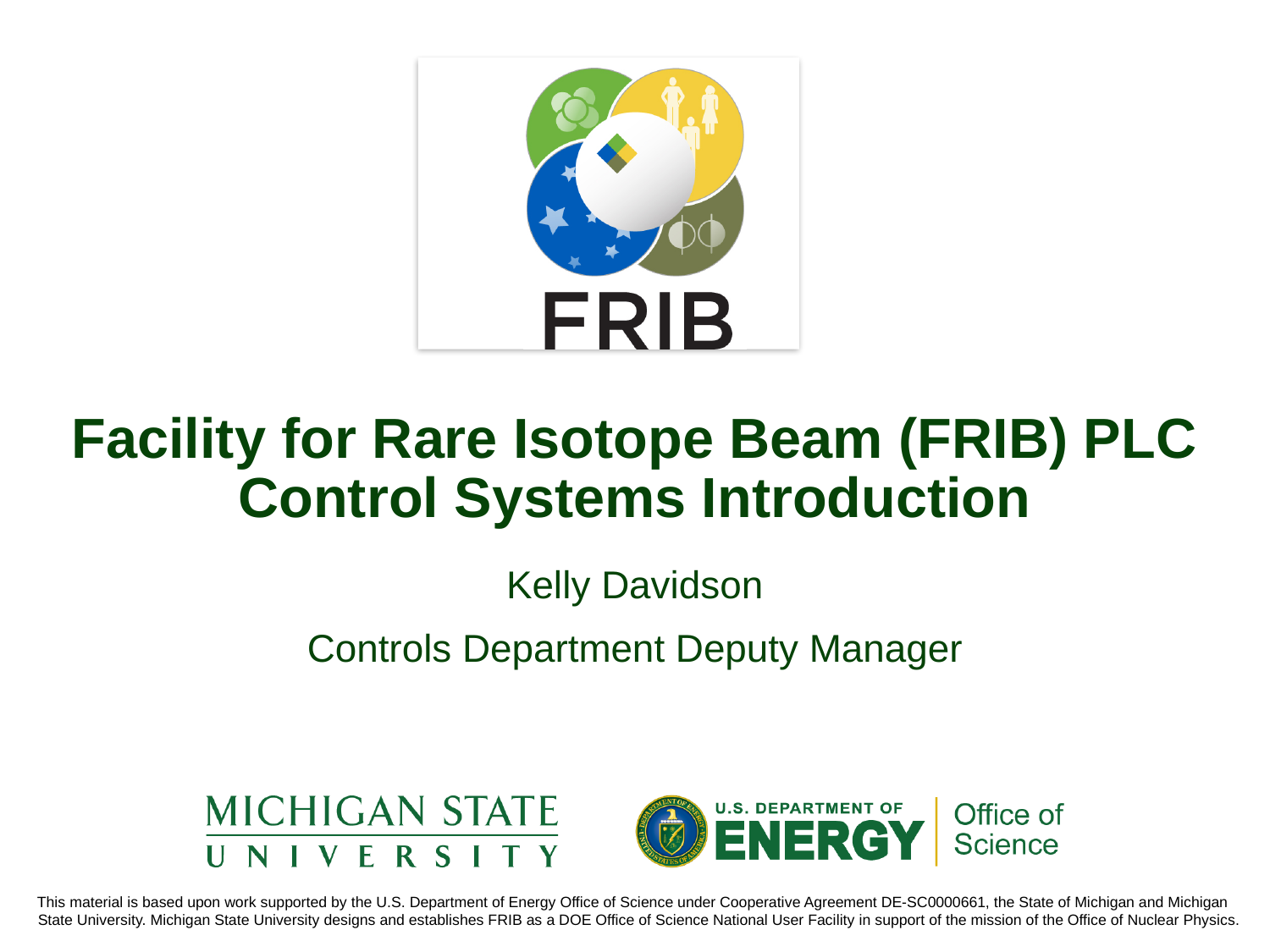

# Facility for Rare Isotope Beam (FRIB) PLC Control Systems Introduction
Kelly Davidson
Controls Department Deputy Manager